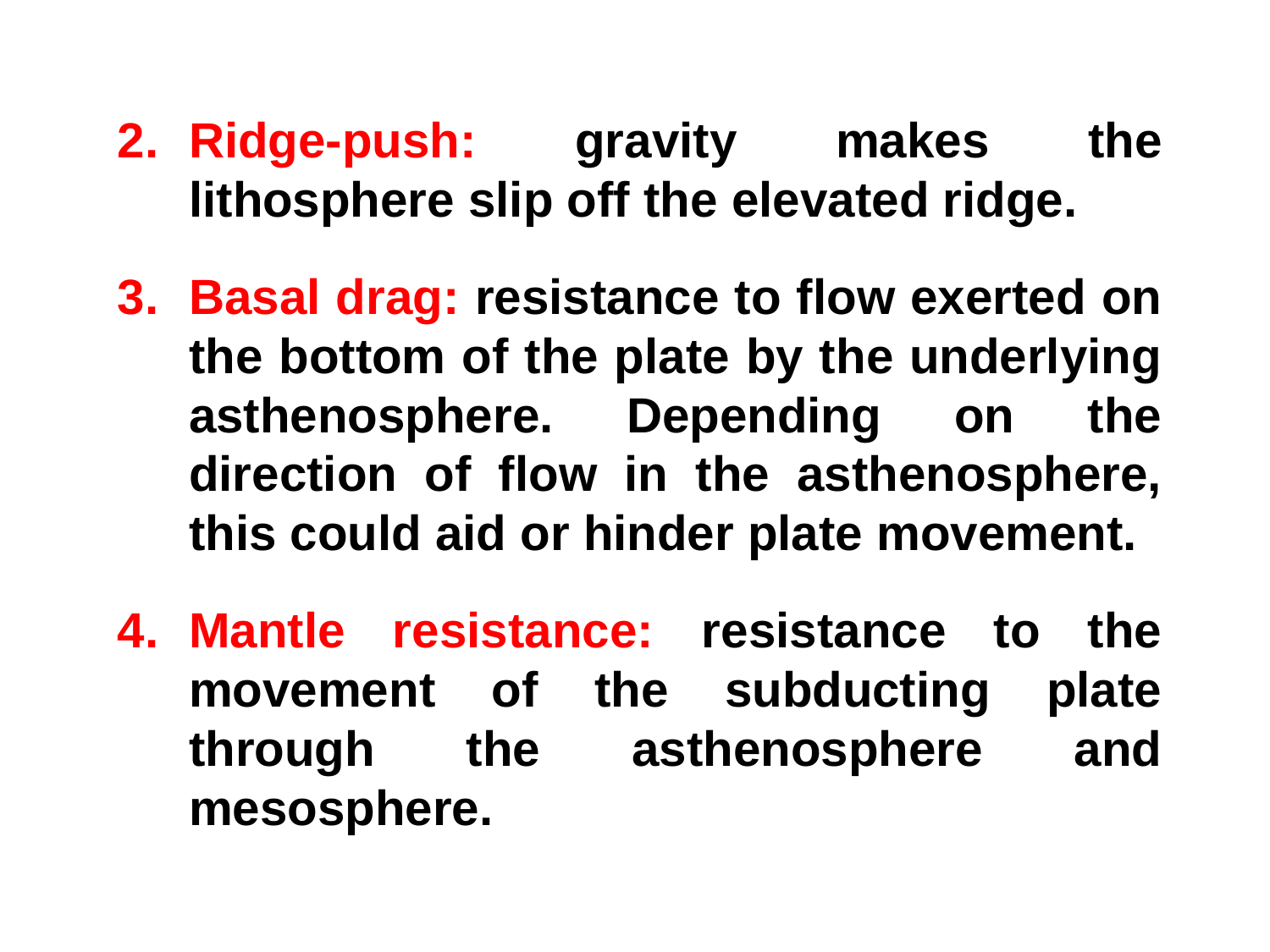

Ridge-push: gravity makes the lithosphere slip off the elevated ridge.

Basal drag: resistance to flow exerted on the bottom of the plate by the underlying asthenosphere. Depending on the direction of flow in the asthenosphere, this could aid or hinder plate movement.

Mantle resistance: resistance to the movement of the subducting plate through the asthenosphere and mesosphere.